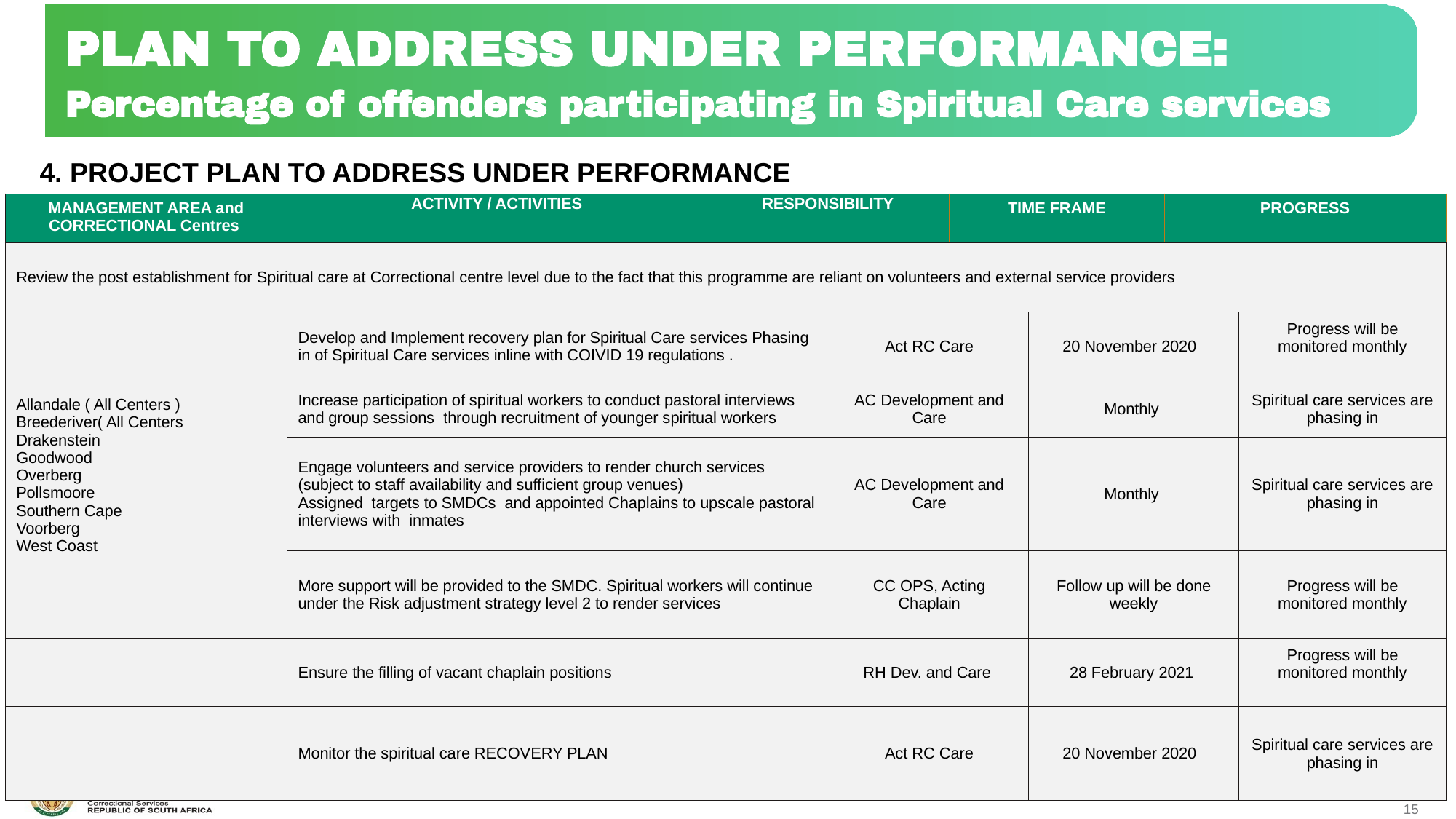

PLAN TO ADDRESS UNDER PERFORMANCE:
Percentage of offenders participating in Spiritual Care services
     4. PROJECT PLAN TO ADDRESS UNDER PERFORMANCE
| MANAGEMENT AREA and CORRECTIONAL Centres | ACTIVITY / ACTIVITIES | RESPONSIBILITY |  | TIME FRAME |  | PROGRESS |  |
| --- | --- | --- | --- | --- | --- | --- | --- |
| Review the post establishment for Spiritual care at Correctional centre level due to the fact that this programme are reliant on volunteers and external service providers |  |  |  |  |  |  |  |
| Allandale ( All Centers ) Breederiver( All Centers Drakenstein Goodwood Overberg Pollsmoore Southern Cape Voorberg West Coast | Develop and Implement recovery plan for Spiritual Care services Phasing in of Spiritual Care services inline with COIVID 19 regulations . |  | Act RC Care |  | 20 November 2020 |  | Progress will be monitored monthly |
|  | Increase participation of spiritual workers to conduct pastoral interviews and group sessions through recruitment of younger spiritual workers |  | AC Development and Care |  | Monthly |  | Spiritual care services are phasing in |
|  | Engage volunteers and service providers to render church services (subject to staff availability and sufficient group venues) Assigned targets to SMDCs and appointed Chaplains to upscale pastoral interviews with inmates |  | AC Development and Care |  | Monthly |  | Spiritual care services are phasing in |
|  | More support will be provided to the SMDC. Spiritual workers will continue under the Risk adjustment strategy level 2 to render services |  | CC OPS, Acting Chaplain |  | Follow up will be done weekly |  | Progress will be monitored monthly |
|  | Ensure the filling of vacant chaplain positions |  | RH Dev. and Care |  | 28 February 2021 |  | Progress will be monitored monthly |
|  | Monitor the spiritual care RECOVERY PLAN |  | Act RC Care |  | 20 November 2020 |  | Spiritual care services are phasing in |